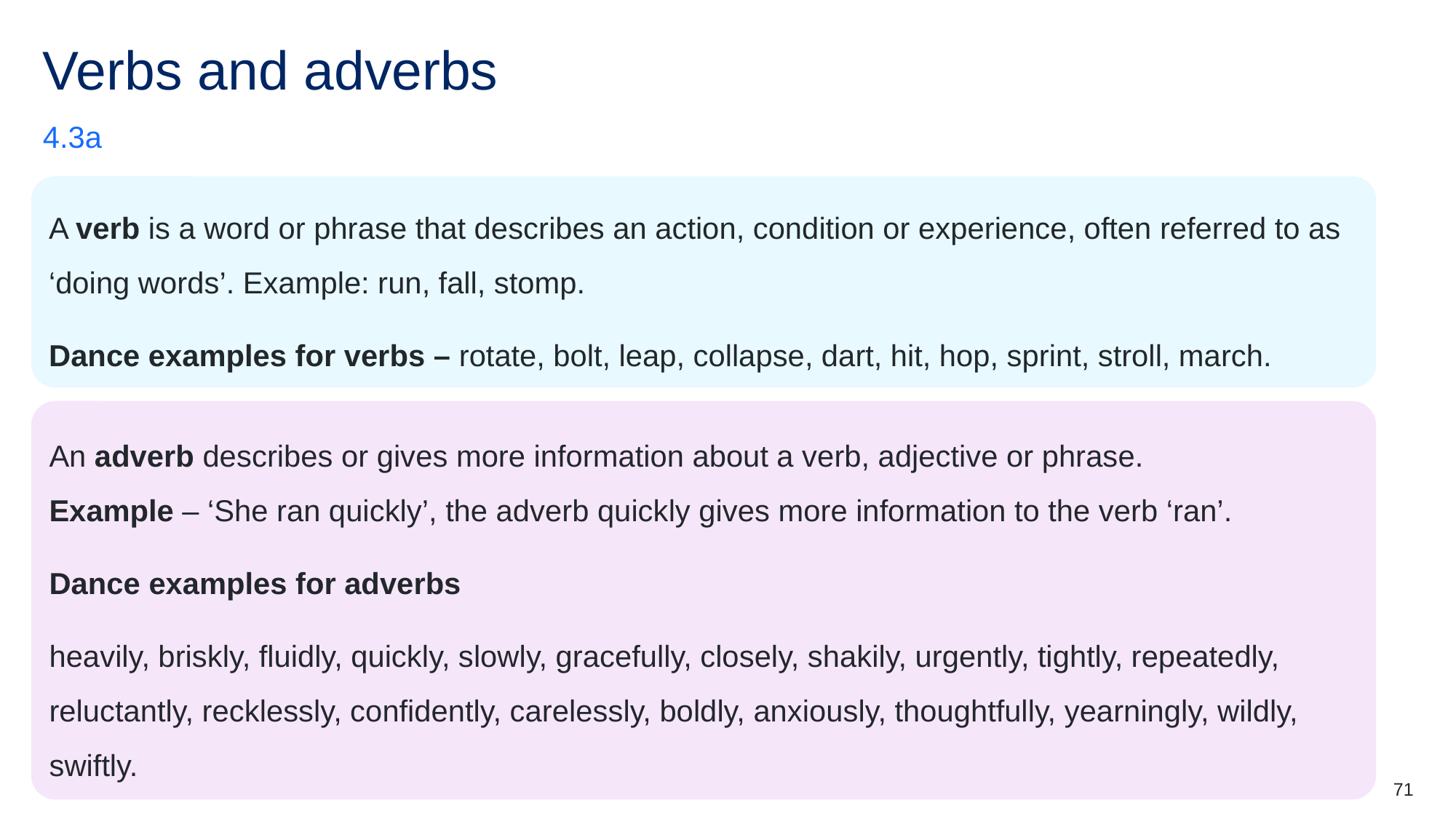

# Verbs and adverbs
4.3a
A verb is a word or phrase that describes an action, condition or experience, often referred to as ‘doing words’. Example: run, fall, stomp.
Dance examples for verbs – rotate, bolt, leap, collapse, dart, hit, hop, sprint, stroll, march.
An adverb describes or gives more information about a verb, adjective or phrase.
Example – ‘She ran quickly’, the adverb quickly gives more information to the verb ‘ran’.
Dance examples for adverbs
heavily, briskly, fluidly, quickly, slowly, gracefully, closely, shakily, urgently, tightly, repeatedly, reluctantly, recklessly, confidently, carelessly, boldly, anxiously, thoughtfully, yearningly, wildly, swiftly.
71